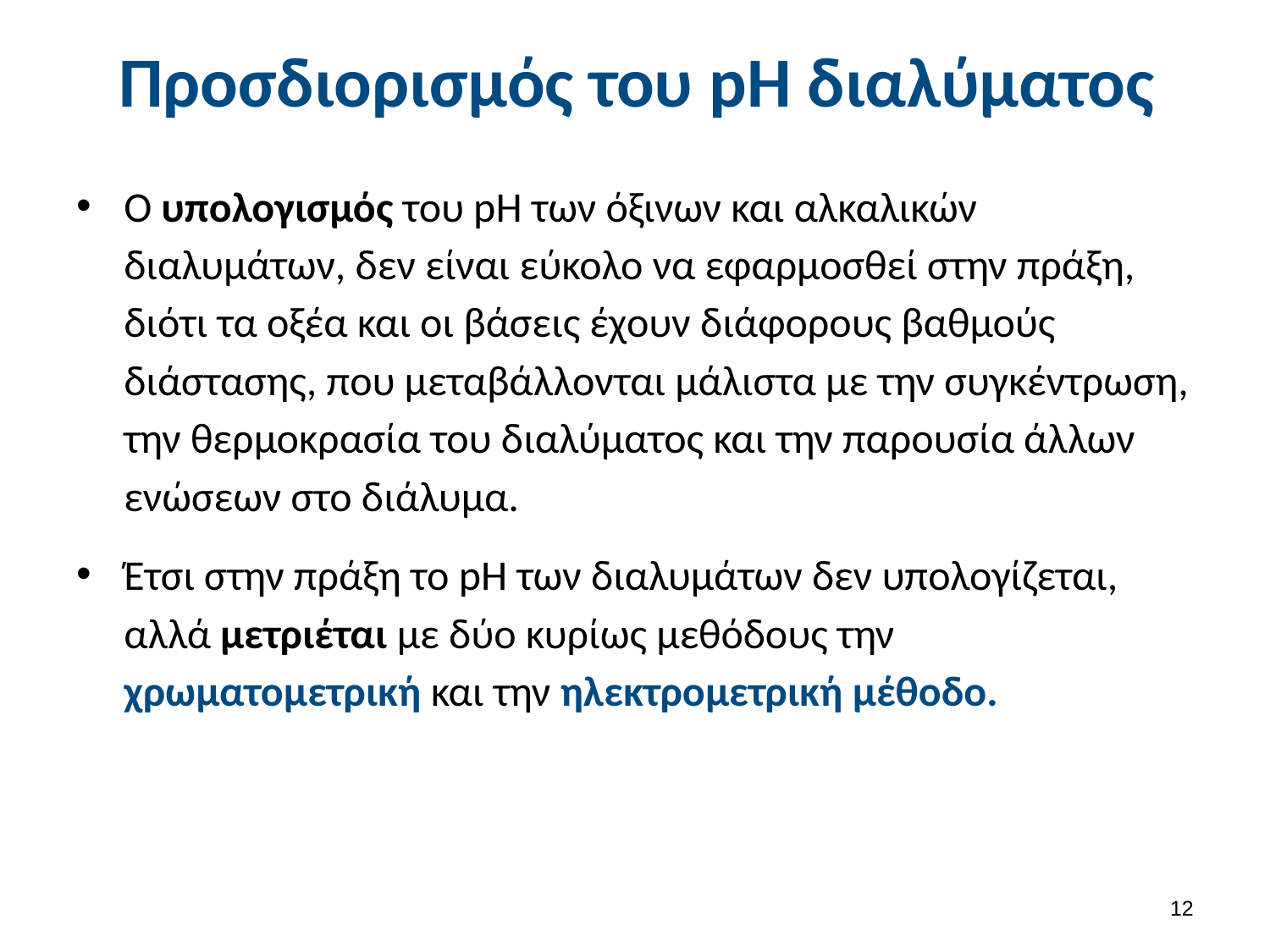

# Προσδιορισμός του pΗ διαλύματος
Ο υπολογισμός του pΗ των όξινων και αλκαλικών διαλυμάτων, δεν είναι εύκολο να εφαρμοσθεί στην πράξη, διότι τα οξέα και οι βάσεις έχουν διάφορους βαθμούς διάστασης, που μεταβάλλονται μάλιστα με την συγκέντρωση, την θερμοκρασία του διαλύματος και την παρουσία άλλων ενώσεων στο διάλυμα.
Έτσι στην πράξη το pΗ των διαλυμάτων δεν υπολογίζεται, αλλά μετριέται με δύο κυρίως μεθόδους την χρωματομετρική και την ηλεκτρομετρική μέθοδο.
12